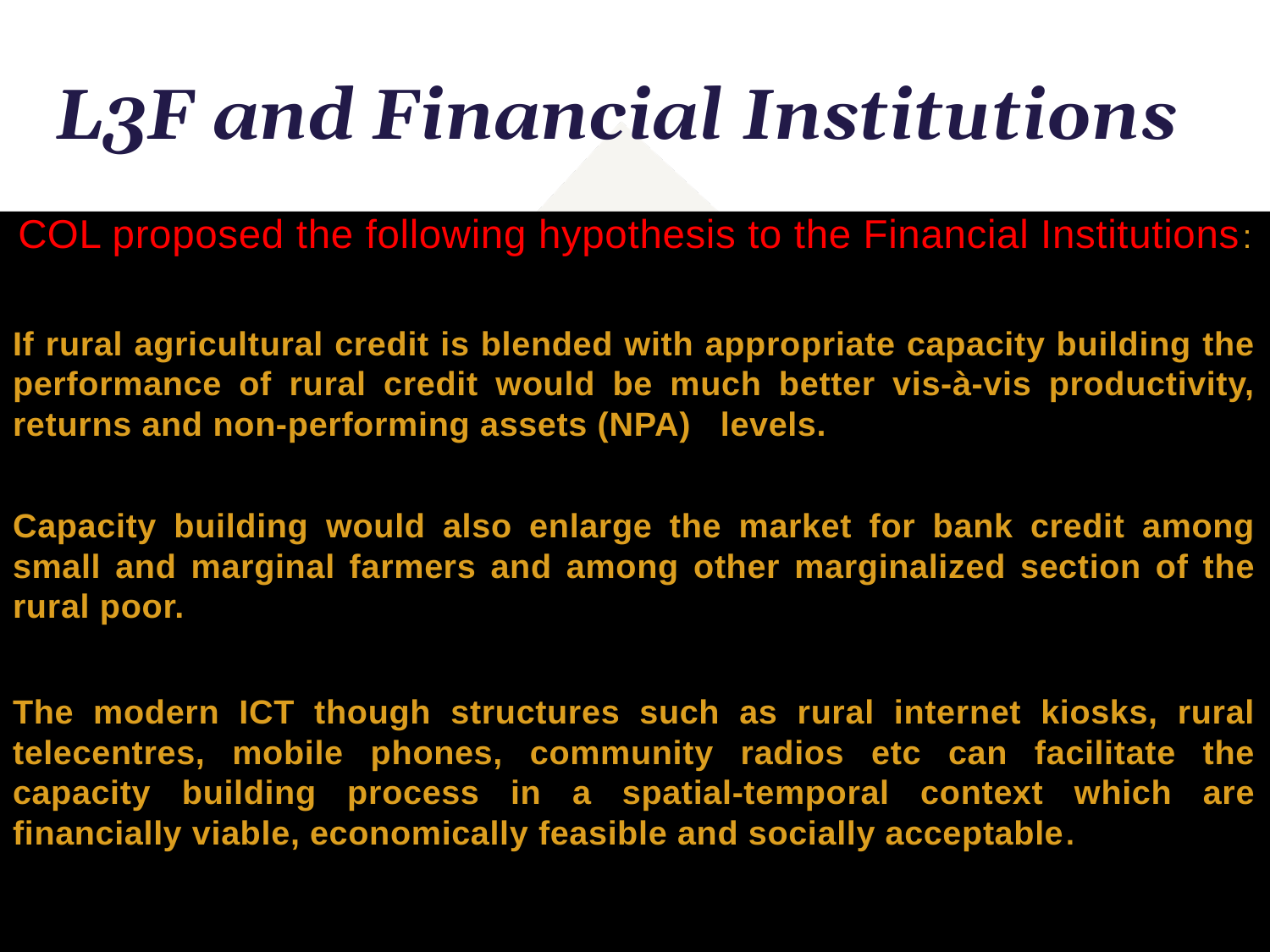

# L3F and Financial Institutions
COL proposed the following hypothesis to the Financial Institutions:

If rural agricultural credit is blended with appropriate capacity building the performance of rural credit would be much better vis-à-vis productivity, returns and non-performing assets (NPA)   levels.

Capacity building would also enlarge the market for bank credit among small and marginal farmers and among other marginalized section of the rural poor.

The modern ICT though structures such as rural internet kiosks, rural telecentres, mobile phones, community radios etc can facilitate the capacity building process in a spatial-temporal context which are financially viable, economically feasible and socially acceptable.